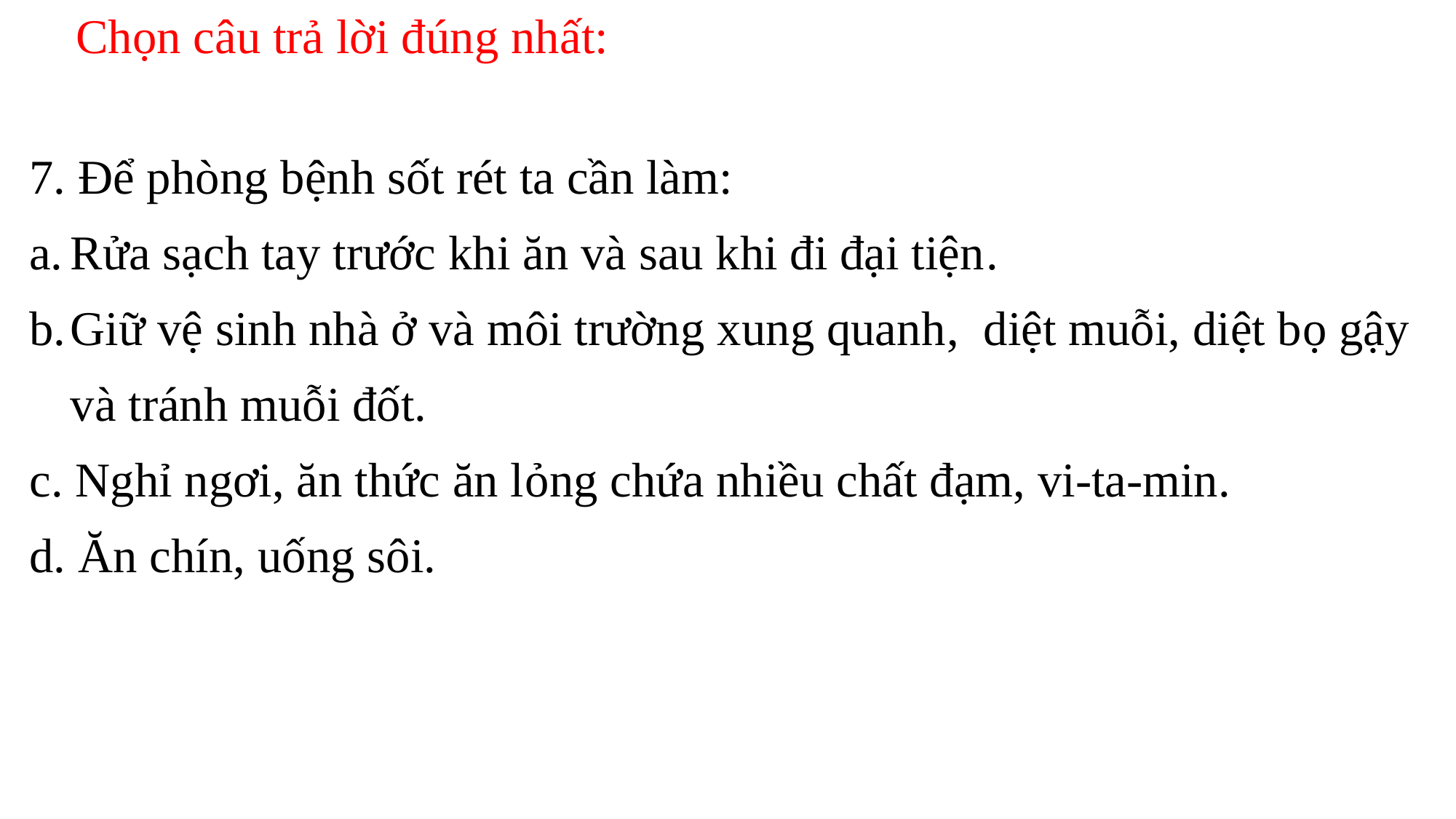

Chọn câu trả lời đúng nhất:
7. Để phòng bệnh sốt rét ta cần làm:
Rửa sạch tay trước khi ăn và sau khi đi đại tiện.
Giữ vệ sinh nhà ở và môi trường xung quanh,  diệt muỗi, diệt bọ gậy và tránh muỗi đốt.
c. Nghỉ ngơi, ăn thức ăn lỏng chứa nhiều chất đạm, vi-ta-min.
d. Ăn chín, uống sôi.